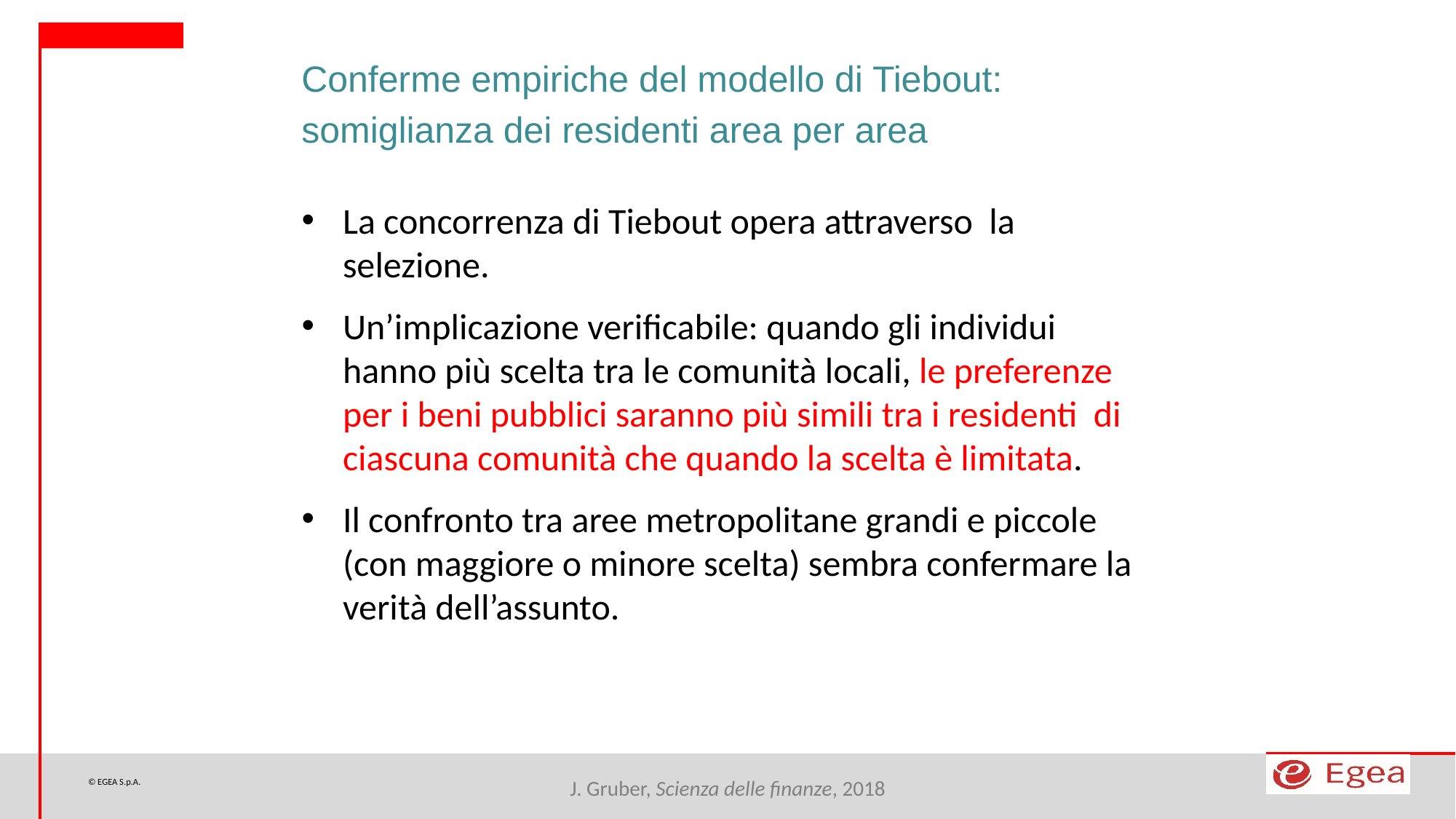

Conferme empiriche del modello di Tiebout:
somiglianza dei residenti area per area
La concorrenza di Tiebout opera attraverso  la selezione.
Un’implicazione verificabile: quando gli individui hanno più scelta tra le comunità locali, le preferenze per i beni pubblici saranno più simili tra i residenti  di ciascuna comunità che quando la scelta è limitata.
Il confronto tra aree metropolitane grandi e piccole (con maggiore o minore scelta) sembra confermare la verità dell’assunto.